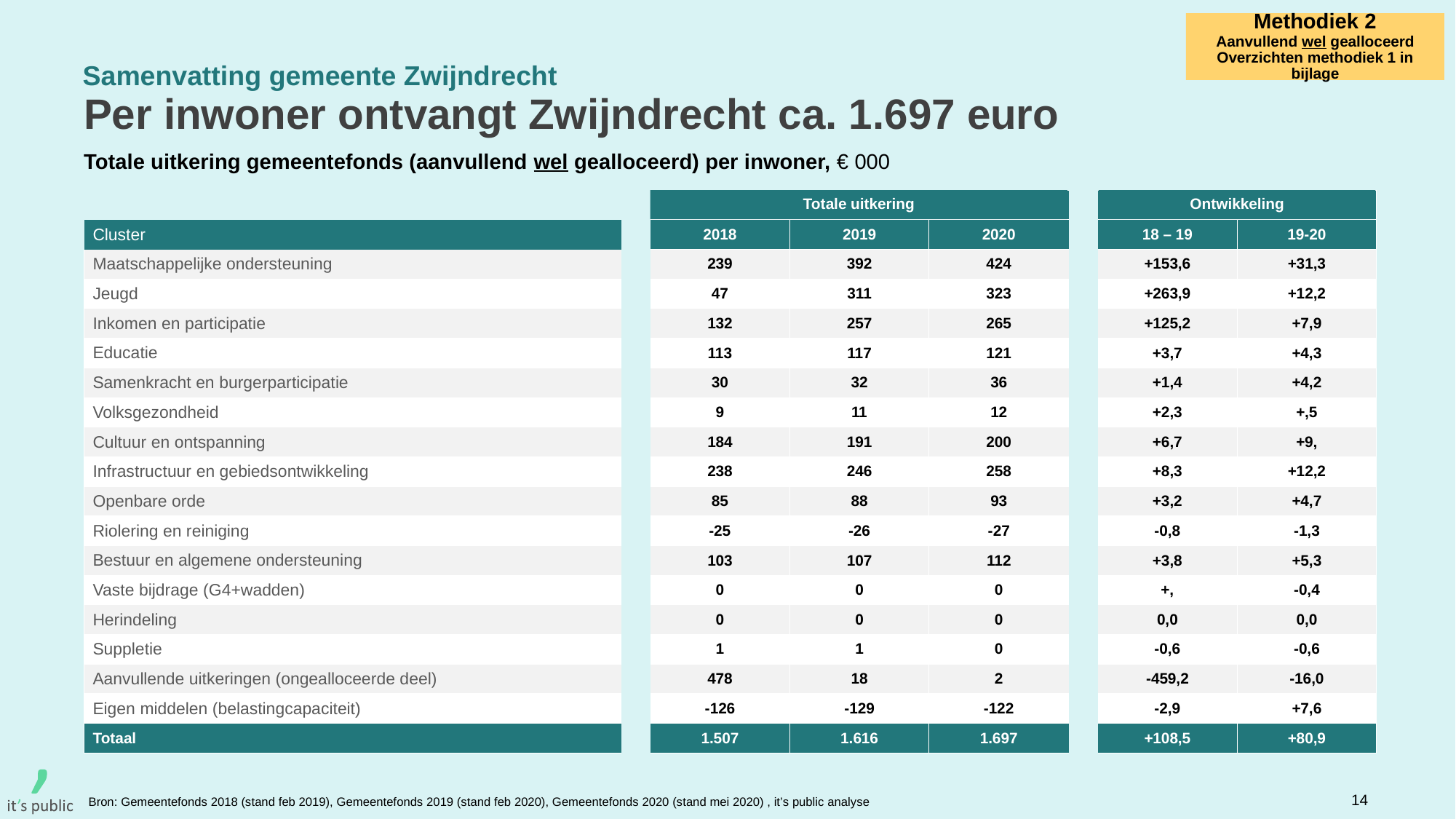

Methodiek 2
Aanvullend wel gealloceerd
Overzichten methodiek 1 in bijlage
Samenvatting gemeente Zwijndrecht
# Per inwoner ontvangt Zwijndrecht ca. 1.697 euro
Totale uitkering gemeentefonds (aanvullend wel gealloceerd) per inwoner, € 000
|  |  |  |  |  |  |  |  |
| --- | --- | --- | --- | --- | --- | --- | --- |
| Cluster |  | 2018 | 2019 | 2020 |  | 18 – 19 | 19-20 |
| Maatschappelijke ondersteuning |  | 239 | 392 | 424 |  | +153,6 | +31,3 |
| Jeugd |  | 47 | 311 | 323 |  | +263,9 | +12,2 |
| Inkomen en participatie |  | 132 | 257 | 265 |  | +125,2 | +7,9 |
| Educatie |  | 113 | 117 | 121 |  | +3,7 | +4,3 |
| Samenkracht en burgerparticipatie |  | 30 | 32 | 36 |  | +1,4 | +4,2 |
| Volksgezondheid |  | 9 | 11 | 12 |  | +2,3 | +,5 |
| Cultuur en ontspanning |  | 184 | 191 | 200 |  | +6,7 | +9, |
| Infrastructuur en gebiedsontwikkeling |  | 238 | 246 | 258 |  | +8,3 | +12,2 |
| Openbare orde |  | 85 | 88 | 93 |  | +3,2 | +4,7 |
| Riolering en reiniging |  | -25 | -26 | -27 |  | -0,8 | -1,3 |
| Bestuur en algemene ondersteuning |  | 103 | 107 | 112 |  | +3,8 | +5,3 |
| Vaste bijdrage (G4+wadden) |  | 0 | 0 | 0 |  | +, | -0,4 |
| Herindeling |  | 0 | 0 | 0 |  | 0,0 | 0,0 |
| Suppletie |  | 1 | 1 | 0 |  | -0,6 | -0,6 |
| Aanvullende uitkeringen (ongealloceerde deel) |  | 478 | 18 | 2 |  | -459,2 | -16,0 |
| Eigen middelen (belastingcapaciteit) |  | -126 | -129 | -122 |  | -2,9 | +7,6 |
| Totaal |  | 1.507 | 1.616 | 1.697 |  | +108,5 | +80,9 |
Totale uitkering
Ontwikkeling

14
Bron: Gemeentefonds 2018 (stand feb 2019), Gemeentefonds 2019 (stand feb 2020), Gemeentefonds 2020 (stand mei 2020) , it’s public analyse